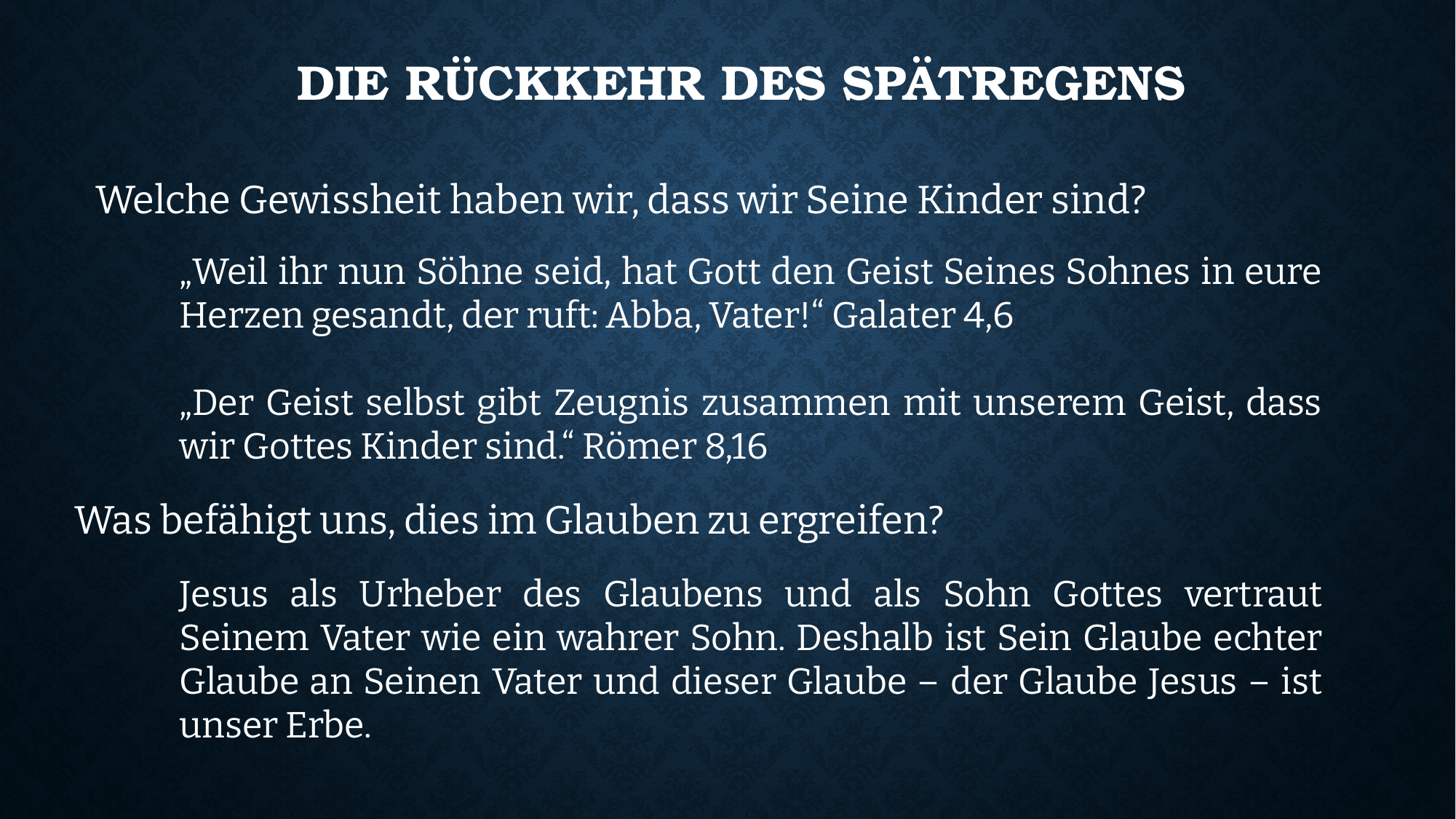

# Die rückkehr des spätregens
Welche Gewissheit haben wir, dass wir Seine Kinder sind?
„Weil ihr nun Söhne seid, hat Gott den Geist Seines Sohnes in eure Herzen gesandt, der ruft: Abba, Vater!“ Galater 4,6

„Der Geist selbst gibt Zeugnis zusammen mit unserem Geist, dass wir Gottes Kinder sind.“ Römer 8,16
Was befähigt uns, dies im Glauben zu ergreifen?
Jesus als Urheber des Glaubens und als Sohn Gottes vertraut Seinem Vater wie ein wahrer Sohn. Deshalb ist Sein Glaube echter Glaube an Seinen Vater und dieser Glaube – der Glaube Jesus – ist unser Erbe.